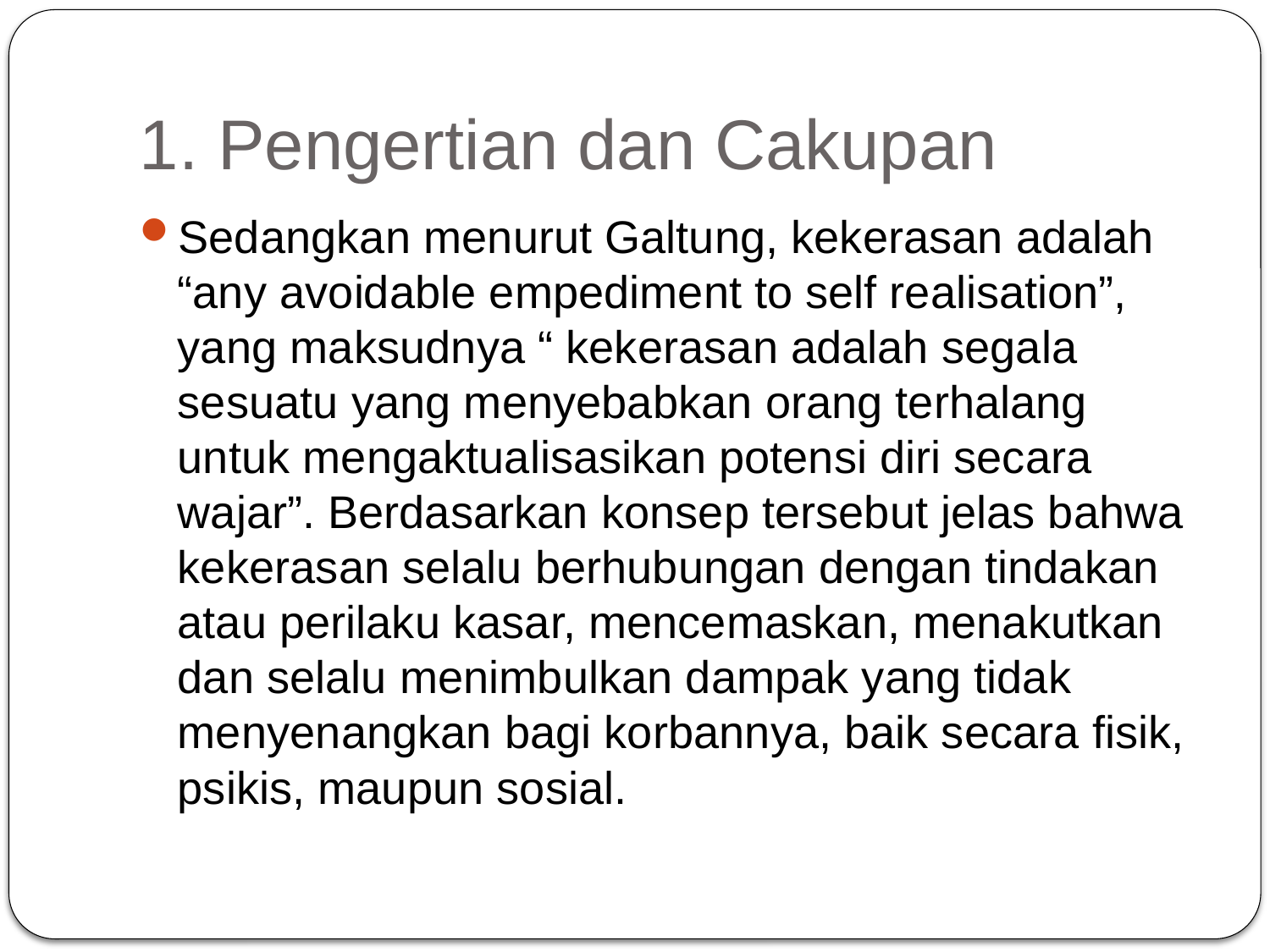

# 1. Pengertian dan Cakupan
Sedangkan menurut Galtung, kekerasan adalah “any avoidable empediment to self realisation”, yang maksudnya “ kekerasan adalah segala sesuatu yang menyebabkan orang terhalang untuk mengaktualisasikan potensi diri secara wajar”. Berdasarkan konsep tersebut jelas bahwa kekerasan selalu berhubungan dengan tindakan atau perilaku kasar, mencemaskan, menakutkan dan selalu menimbulkan dampak yang tidak menyenangkan bagi korbannya, baik secara fisik, psikis, maupun sosial.